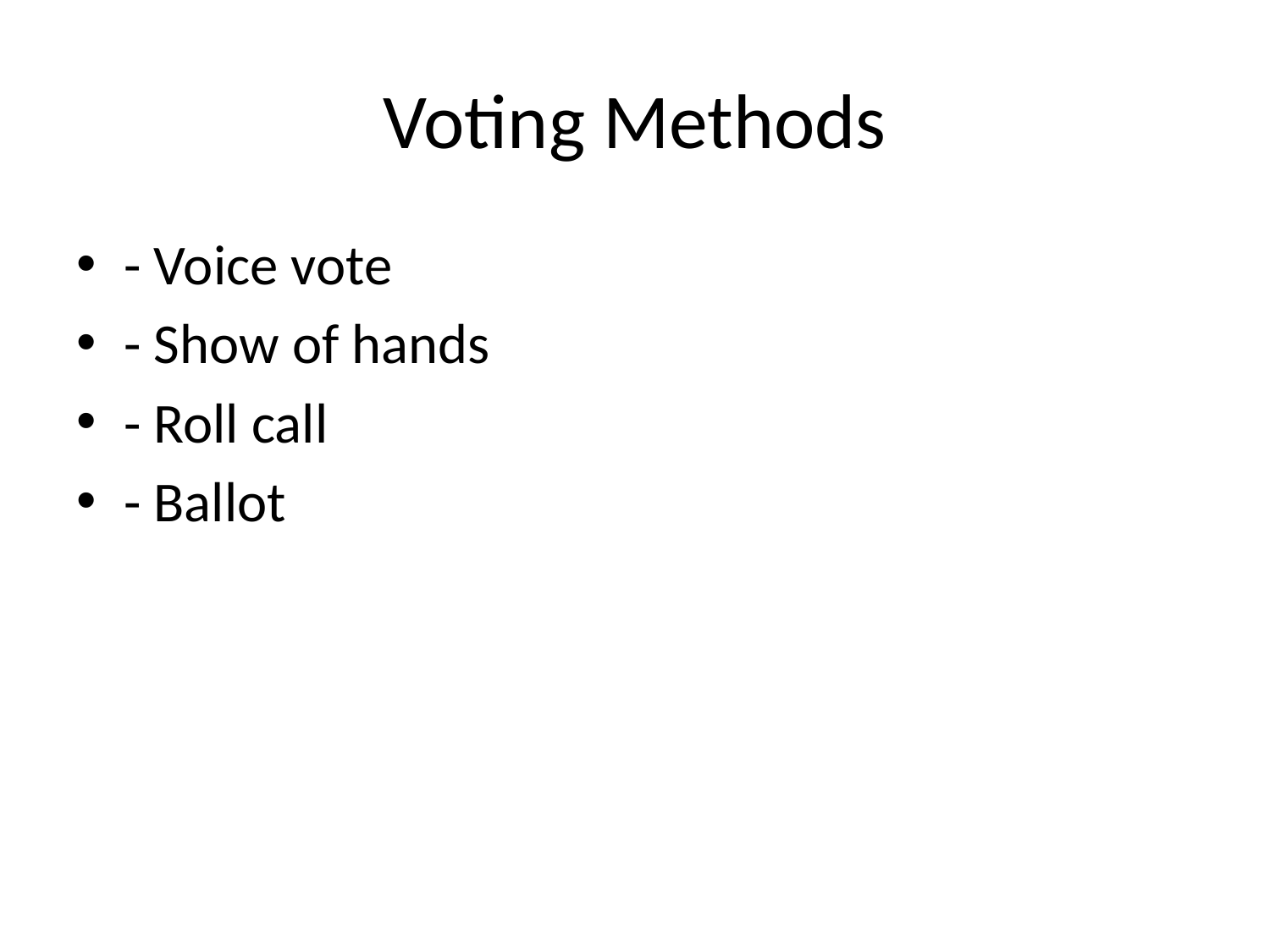

# Voting Methods
- Voice vote
- Show of hands
- Roll call
- Ballot